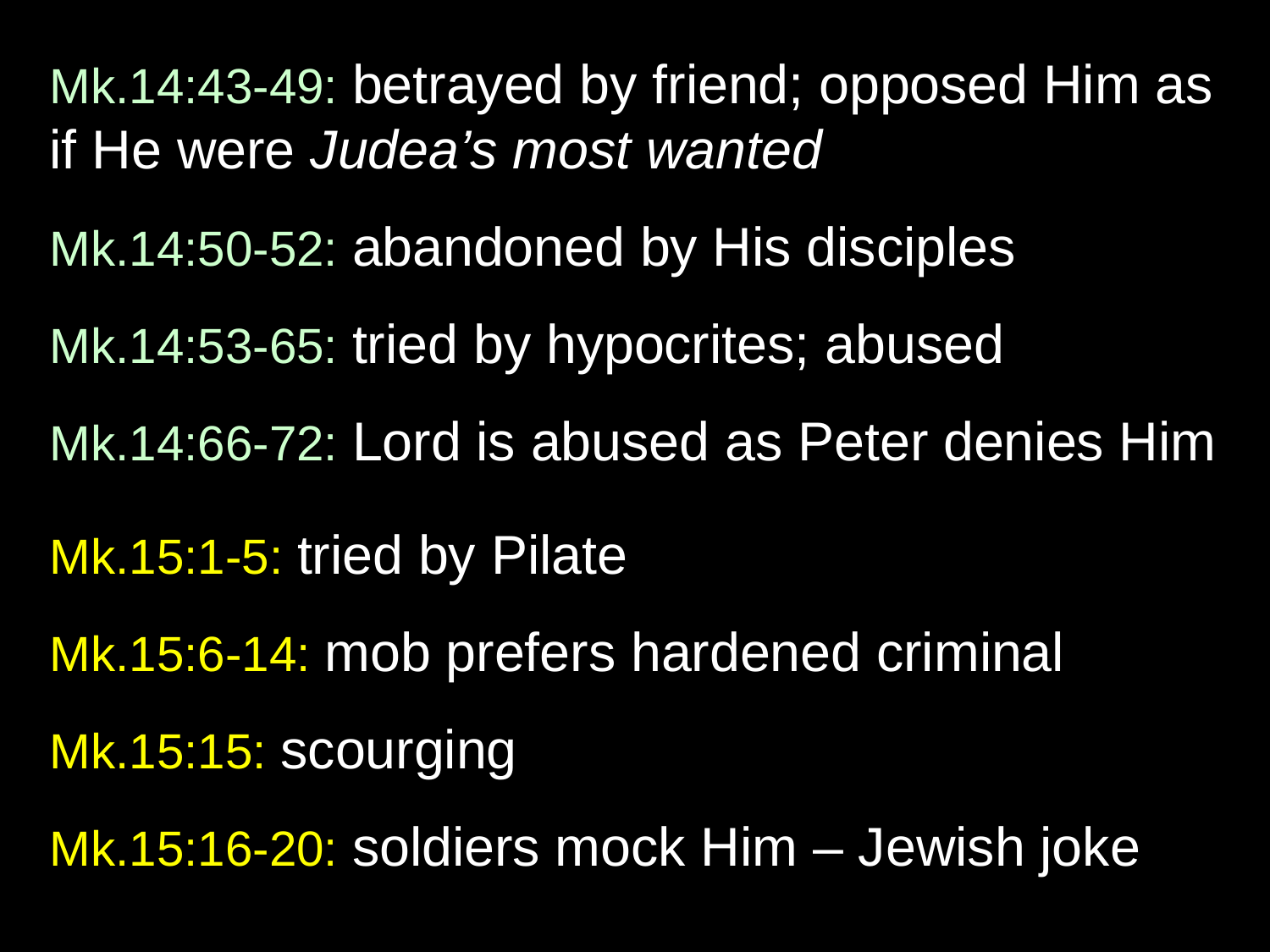

Mk.14:43-49: betrayed by friend; opposed Him as if He were Judea’s most wanted
Mk.14:50-52: abandoned by His disciples
Mk.14:53-65: tried by hypocrites; abused
Mk.14:66-72: Lord is abused as Peter denies Him
Mk.15:1-5: tried by Pilate
Mk.15:6-14: mob prefers hardened criminal
Mk.15:15: scourging
Mk.15:16-20: soldiers mock Him – Jewish joke